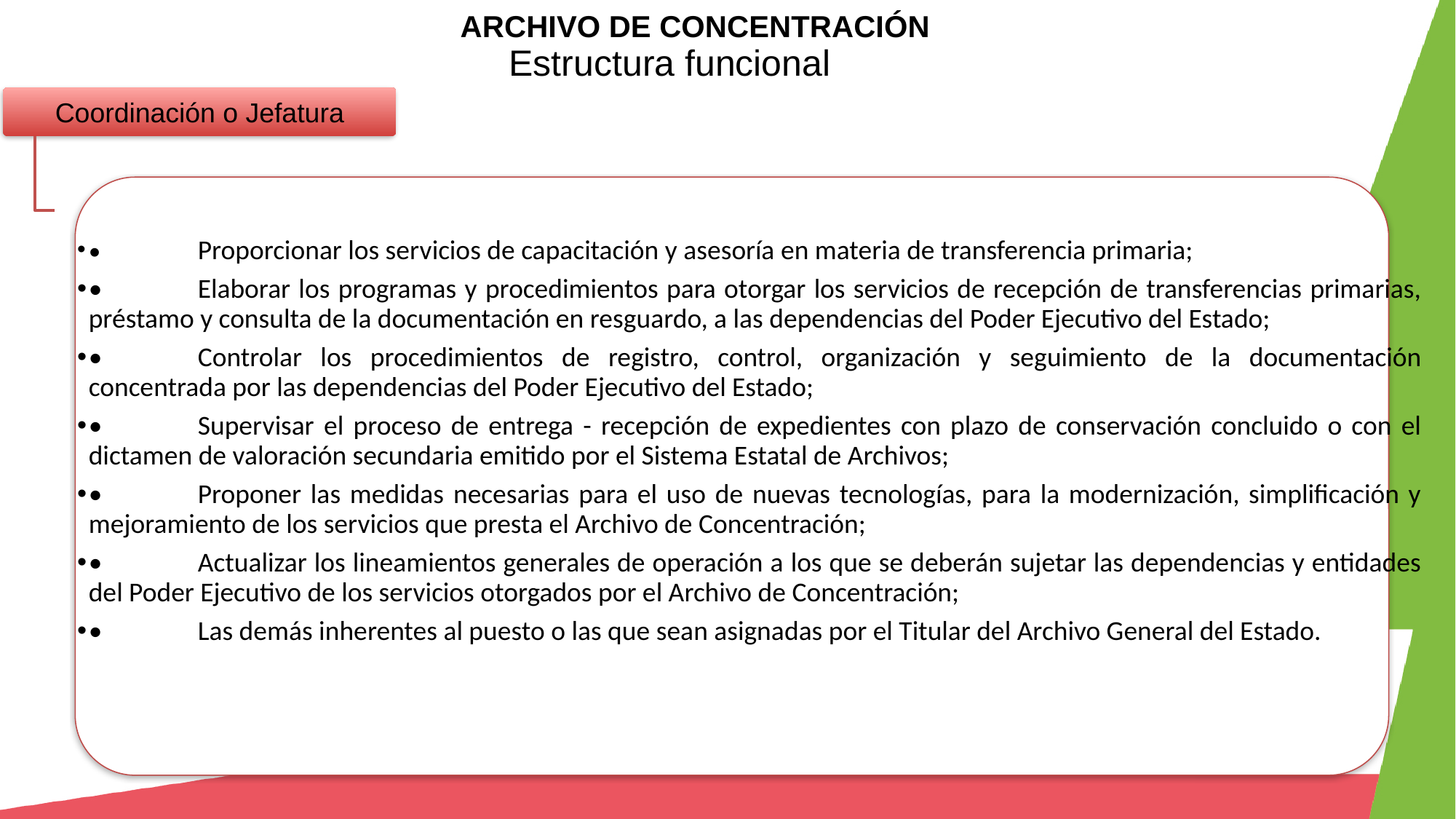

ARCHIVO DE CONCENTRACIÓN
Estructura funcional

Coordinación o Jefatura

•	Proporcionar los servicios de capacitación y asesoría en materia de transferencia primaria;
•	Elaborar los programas y procedimientos para otorgar los servicios de recepción de transferencias primarias, préstamo y consulta de la documentación en resguardo, a las dependencias del Poder Ejecutivo del Estado;
•	Controlar los procedimientos de registro, control, organización y seguimiento de la documentación concentrada por las dependencias del Poder Ejecutivo del Estado;
•	Supervisar el proceso de entrega - recepción de expedientes con plazo de conservación concluido o con el dictamen de valoración secundaria emitido por el Sistema Estatal de Archivos;
•	Proponer las medidas necesarias para el uso de nuevas tecnologías, para la modernización, simplificación y mejoramiento de los servicios que presta el Archivo de Concentración;
•	Actualizar los lineamientos generales de operación a los que se deberán sujetar las dependencias y entidades del Poder Ejecutivo de los servicios otorgados por el Archivo de Concentración;
•	Las demás inherentes al puesto o las que sean asignadas por el Titular del Archivo General del Estado.